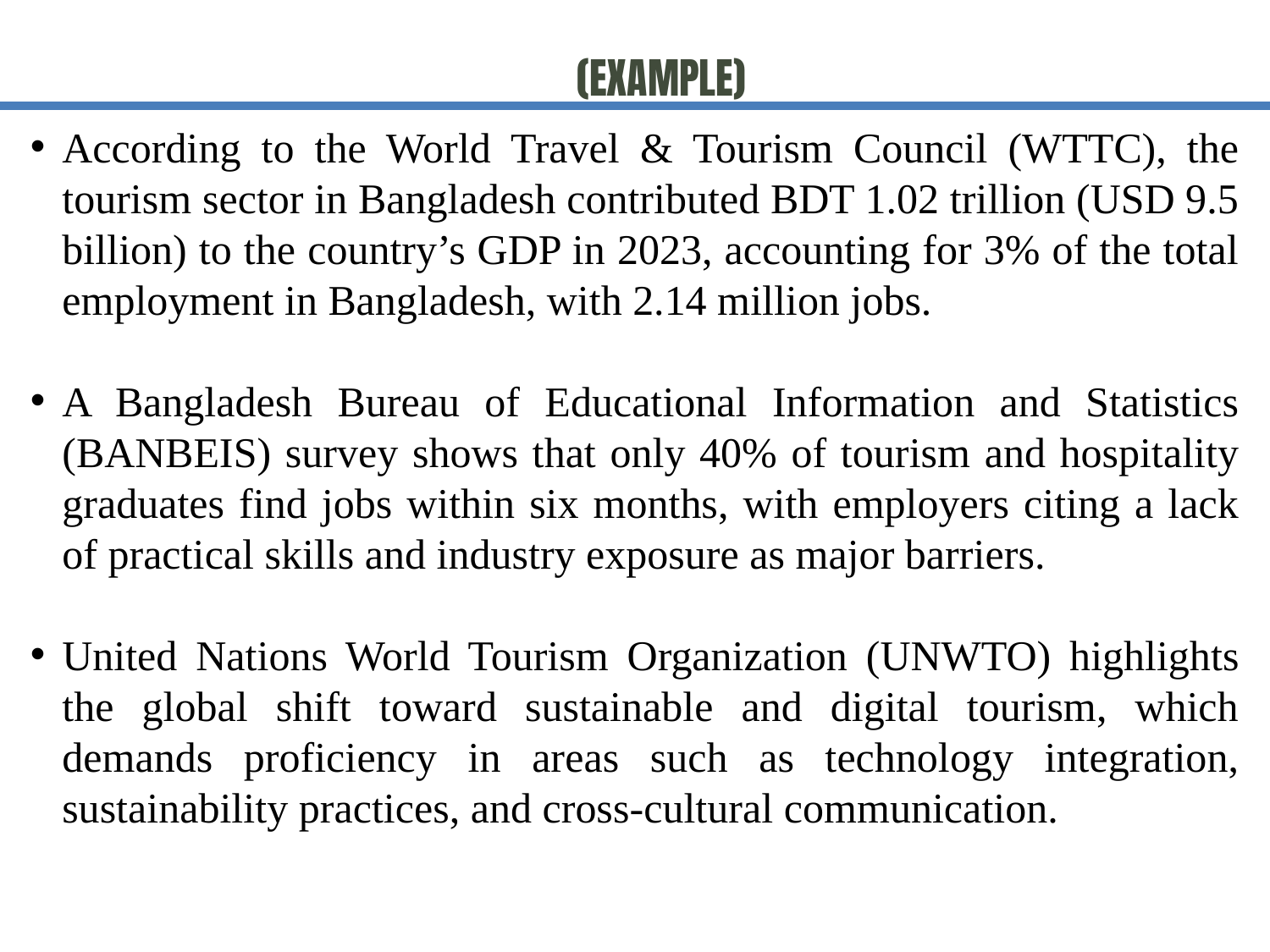

(Example)
According to the World Travel & Tourism Council (WTTC), the tourism sector in Bangladesh contributed BDT 1.02 trillion (USD 9.5 billion) to the country’s GDP in 2023, accounting for 3% of the total employment in Bangladesh, with 2.14 million jobs.

A Bangladesh Bureau of Educational Information and Statistics (BANBEIS) survey shows that only 40% of tourism and hospitality graduates find jobs within six months, with employers citing a lack of practical skills and industry exposure as major barriers.

United Nations World Tourism Organization (UNWTO) highlights the global shift toward sustainable and digital tourism, which demands proficiency in areas such as technology integration, sustainability practices, and cross-cultural communication.